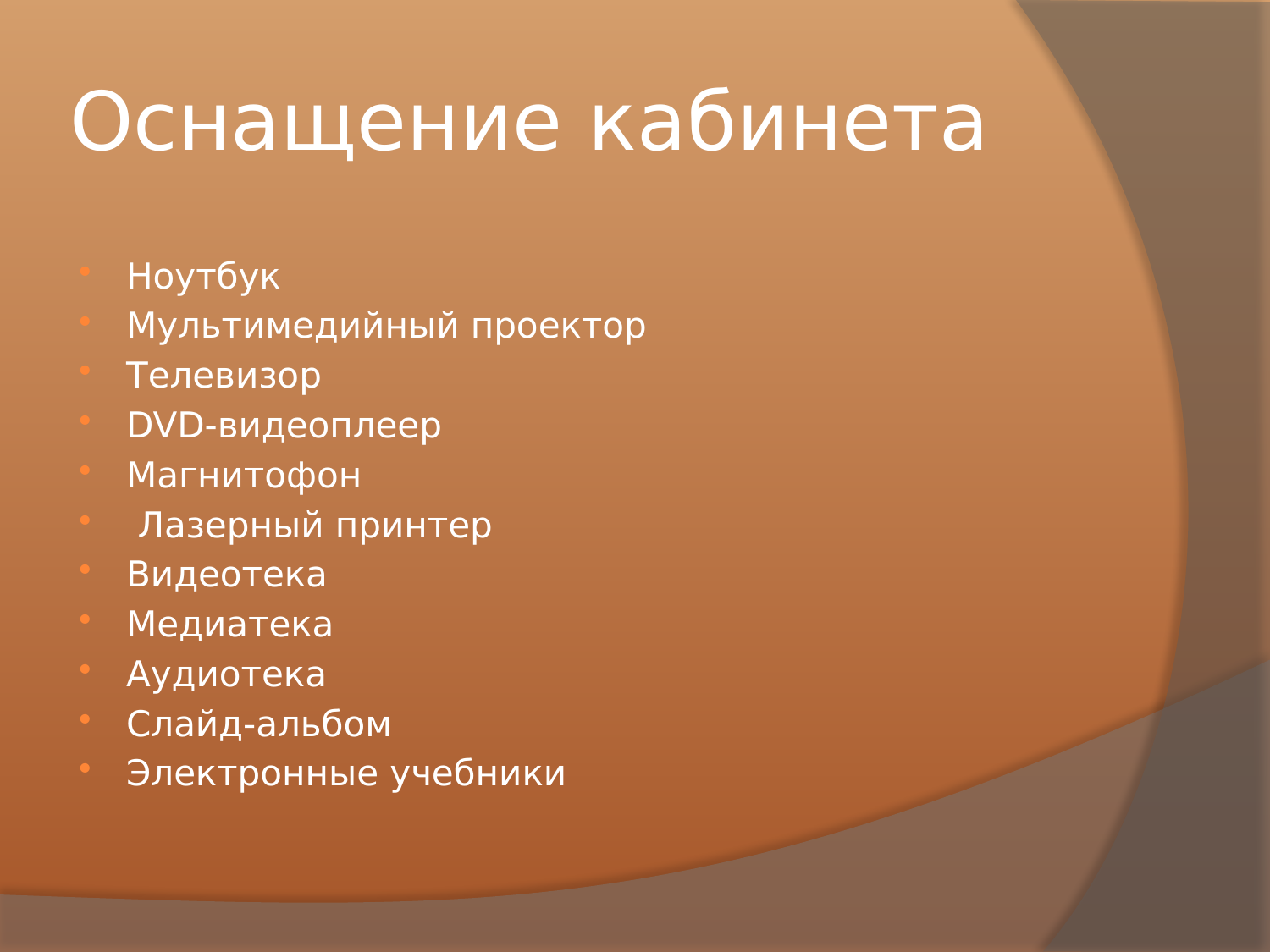

# Оснащение кабинета

Ноутбук
Мультимедийный проектор
Телевизор
DVD-видеоплеер
Магнитофон
 Лазерный принтер
Видеотека
Медиатека
Аудиотека
Слайд-альбом
Электронные учебники